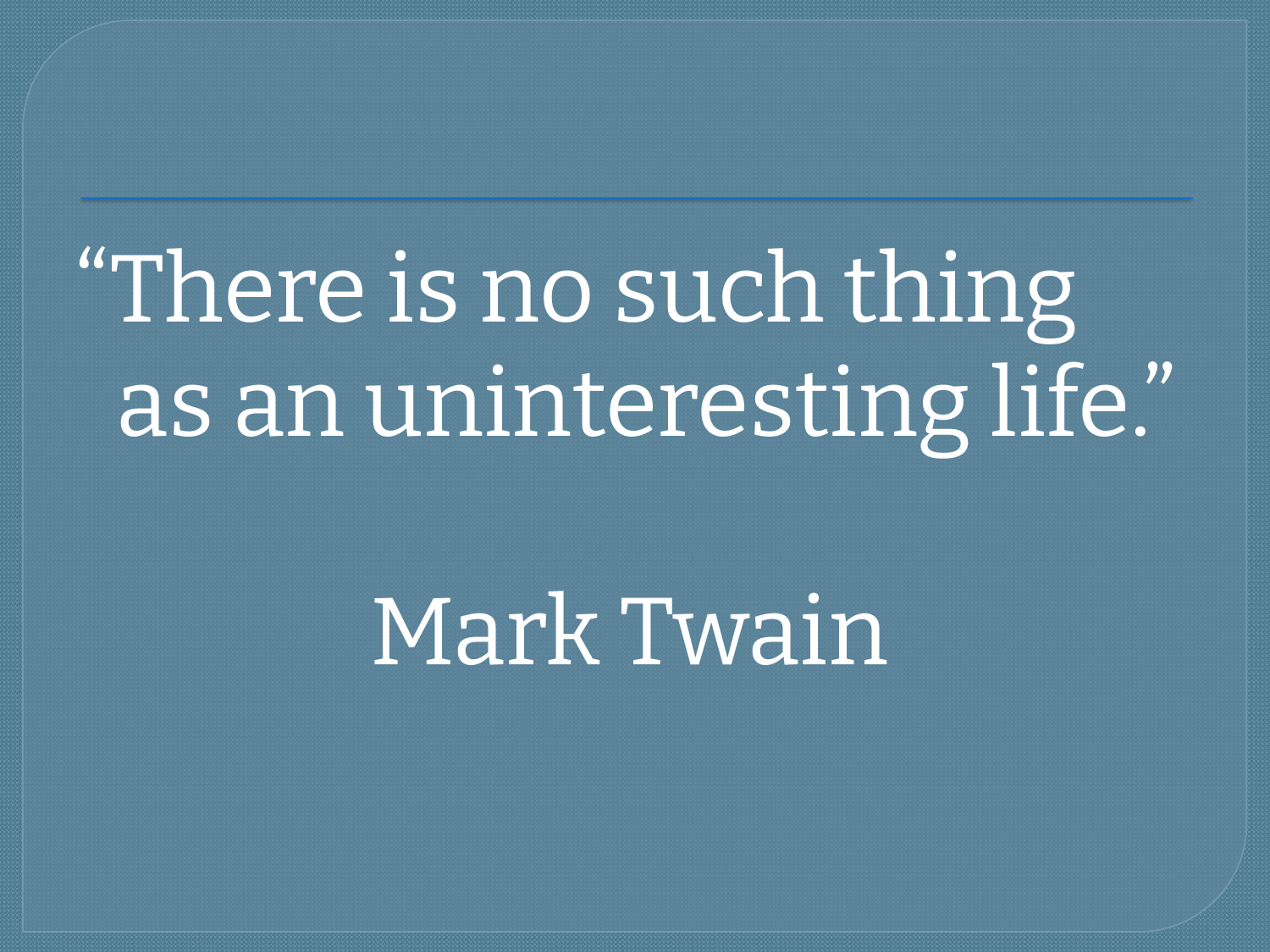

#

“There is no such thing as an uninteresting life.”

			Mark Twain